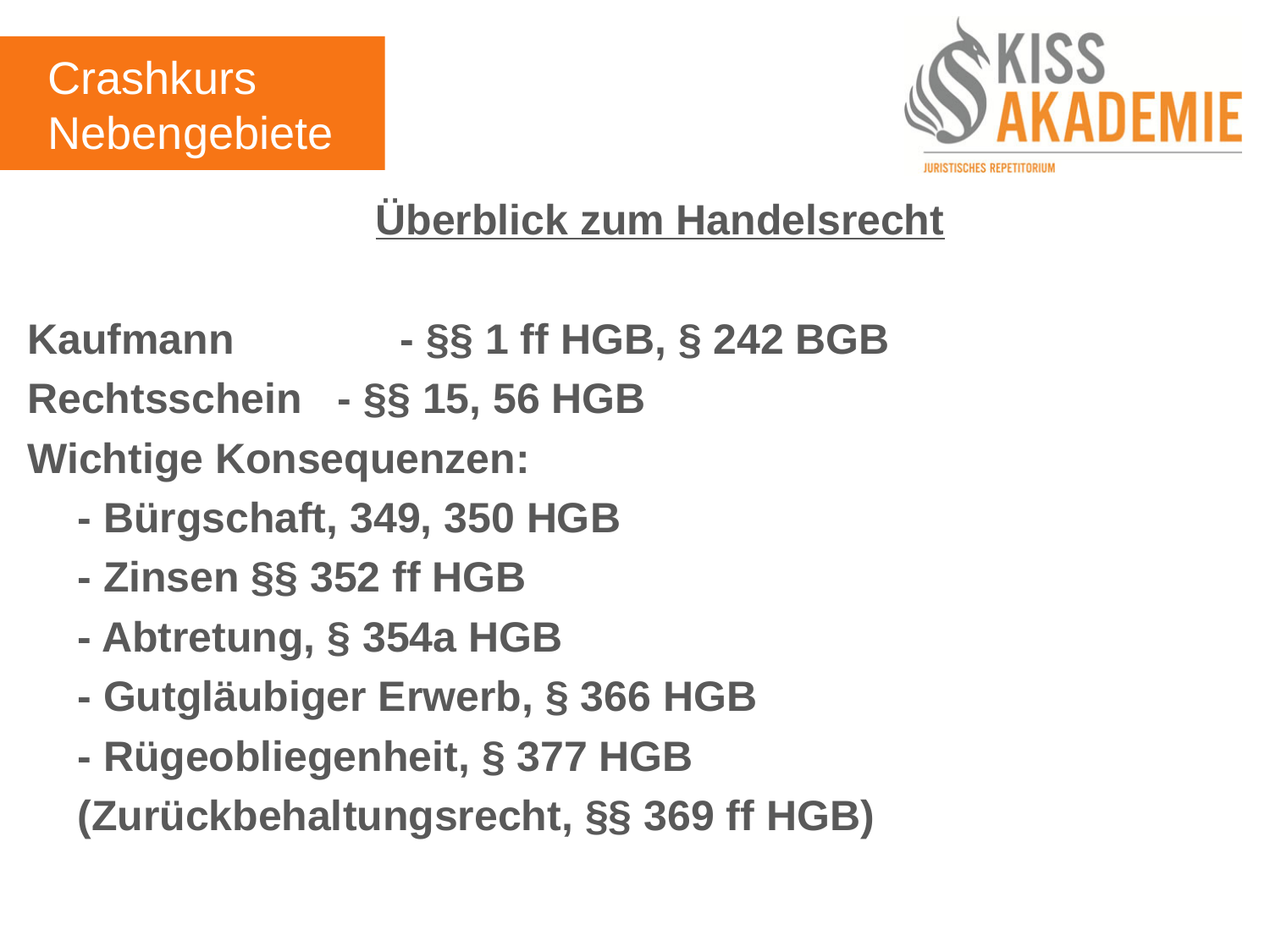

Crashkurs
Nebengebiete
	Überblick zum Handelsrecht

Kaufmann 	      - §§ 1 ff HGB, § 242 BGB
Rechtsschein   - §§ 15, 56 HGB
Wichtige Konsequenzen:
	- Bürgschaft, 349, 350 HGB
	- Zinsen §§ 352 ff HGB
	- Abtretung, § 354a HGB
	- Gutgläubiger Erwerb, § 366 HGB
	- Rügeobliegenheit, § 377 HGB
	(Zurückbehaltungsrecht, §§ 369 ff HGB)